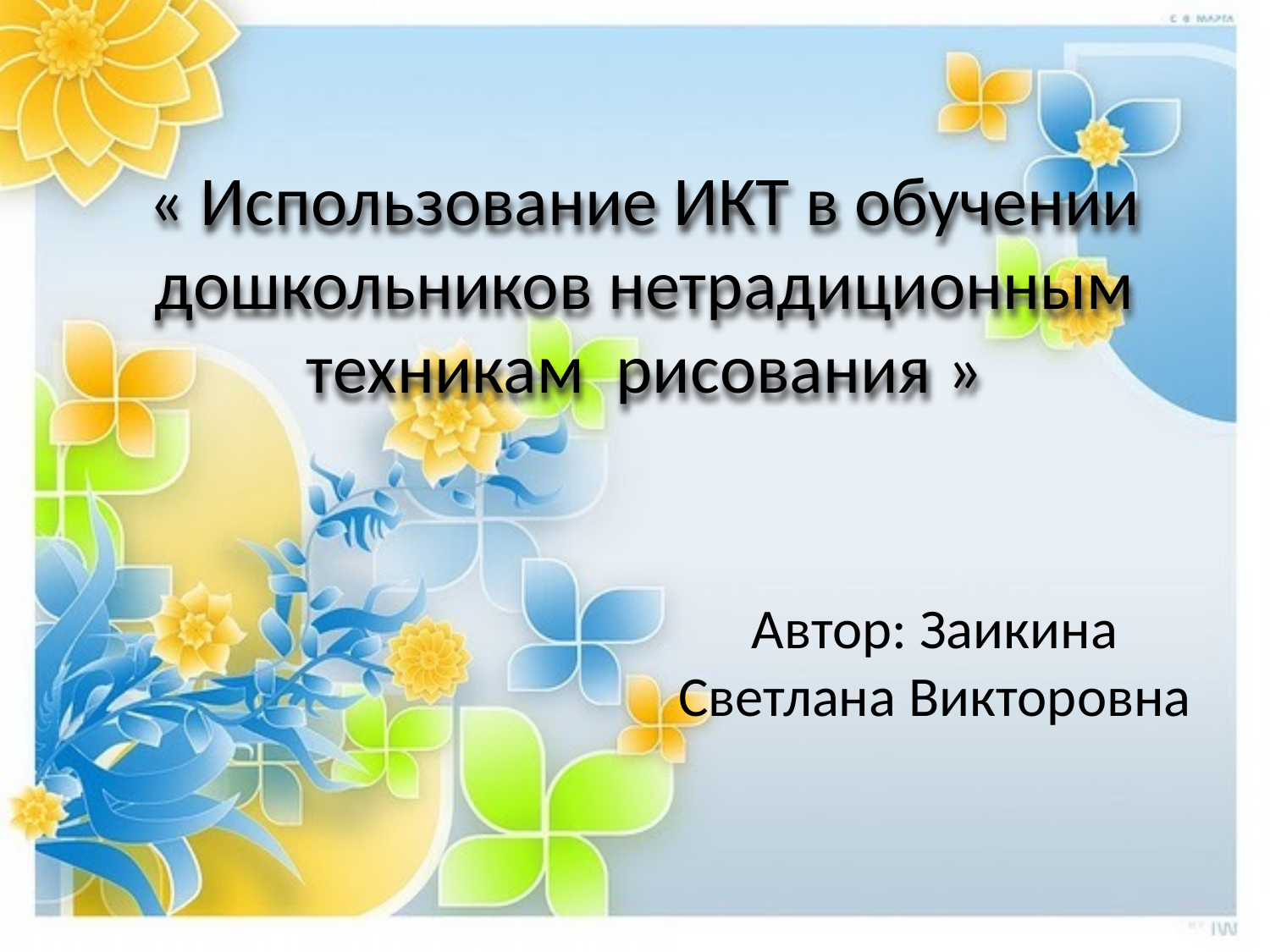

# « Использование ИКТ в обучении дошкольников нетрадиционным техникам  рисования »
Автор: Заикина Светлана Викторовна